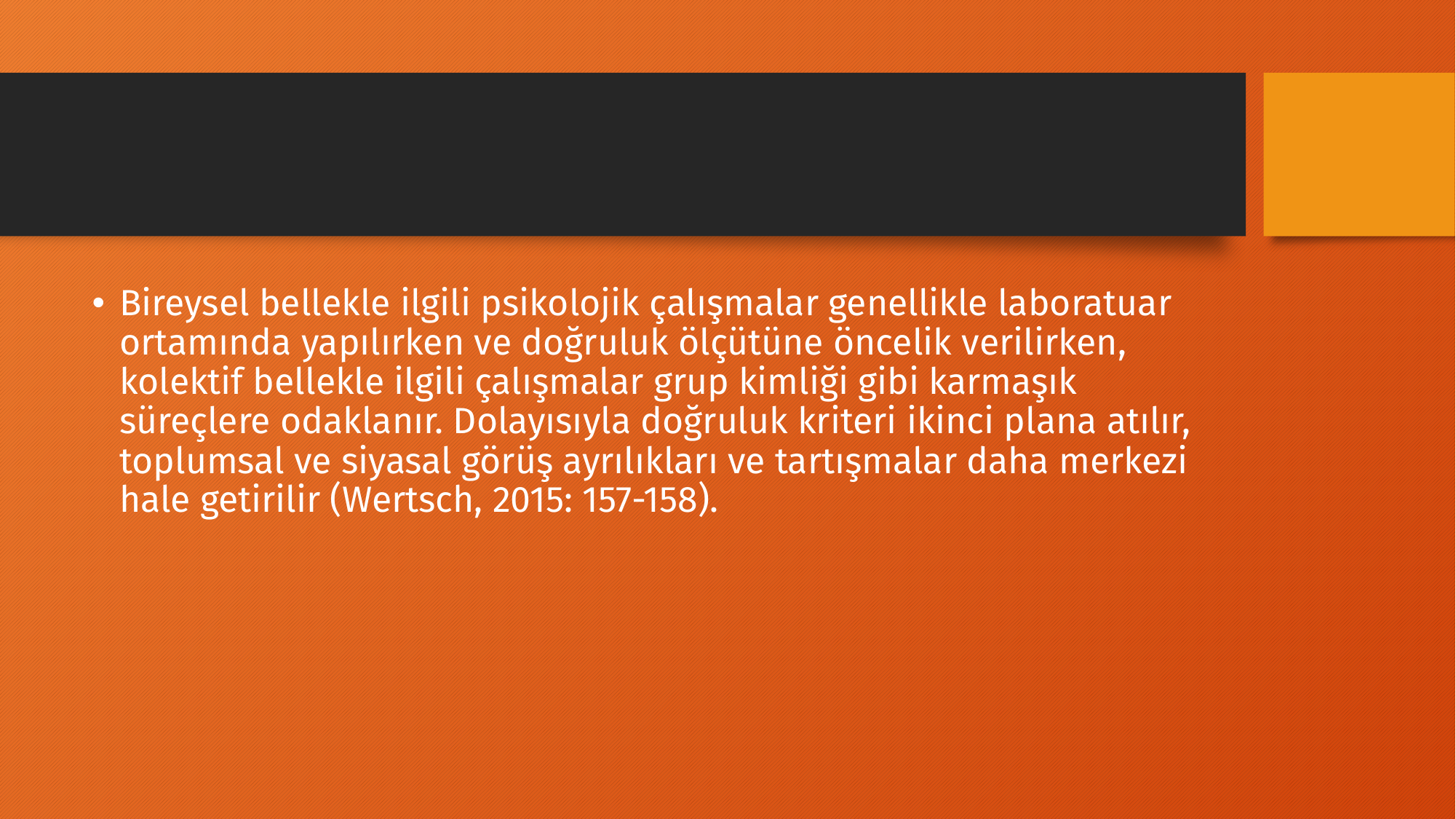

#
Bireysel bellekle ilgili psikolojik çalışmalar genellikle laboratuar ortamında yapılırken ve doğruluk ölçütüne öncelik verilirken, kolektif bellekle ilgili çalışmalar grup kimliği gibi karmaşık süreçlere odaklanır. Dolayısıyla doğruluk kriteri ikinci plana atılır, toplumsal ve siyasal görüş ayrılıkları ve tartışmalar daha merkezi hale getirilir (Wertsch, 2015: 157-158).